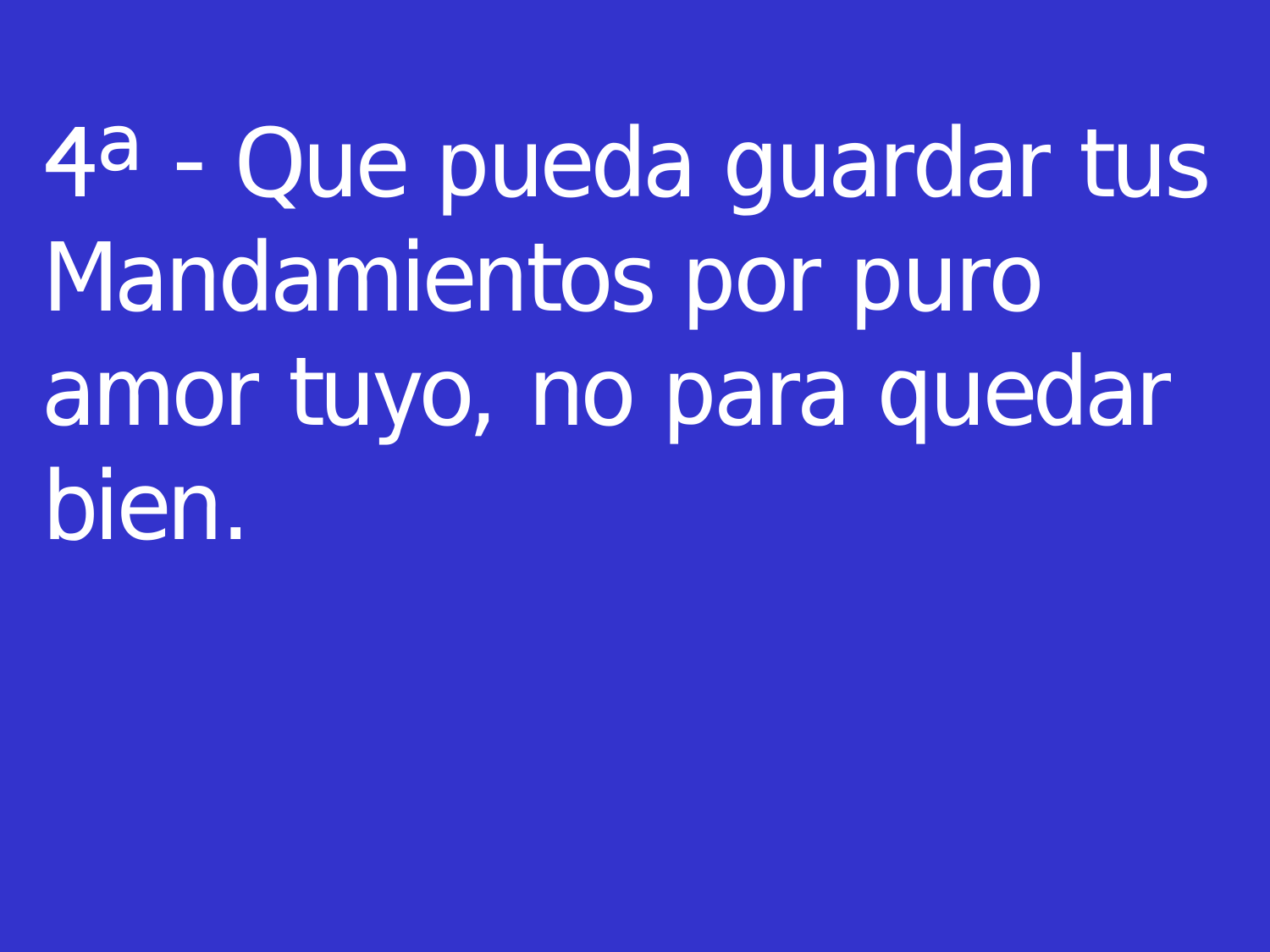

4ª - Que pueda guardar tus Mandamientos por puro amor tuyo, no para quedar bien.